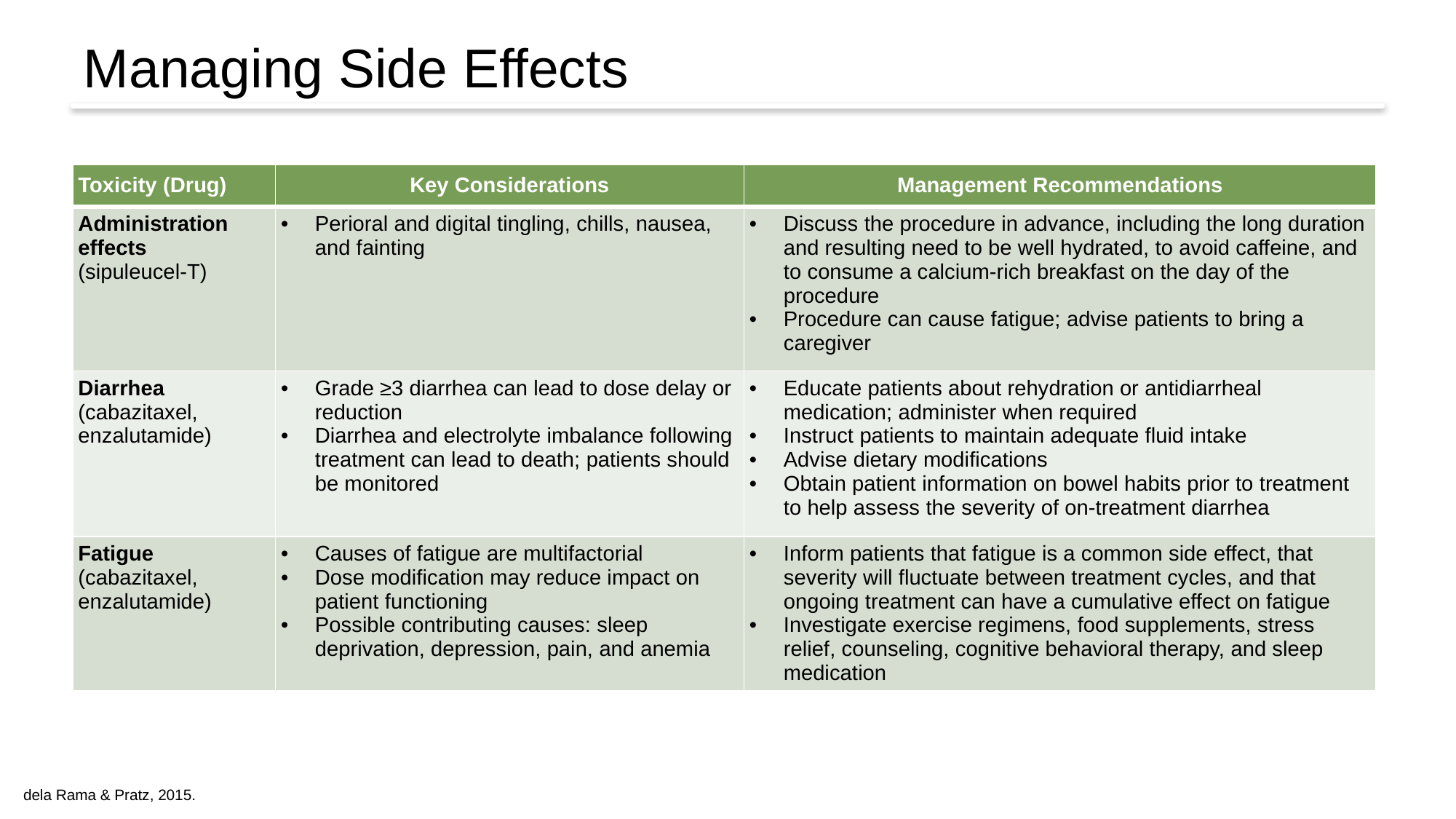

# Managing Side Effects
| Toxicity (Drug) | Key Considerations | Management Recommendations |
| --- | --- | --- |
| Administration effects (sipuleucel-T) | Perioral and digital tingling, chills, nausea, and fainting | Discuss the procedure in advance, including the long duration and resulting need to be well hydrated, to avoid caffeine, and to consume a calcium-rich breakfast on the day of the procedure Procedure can cause fatigue; advise patients to bring a caregiver |
| Diarrhea (cabazitaxel, enzalutamide) | Grade ≥3 diarrhea can lead to dose delay or reduction Diarrhea and electrolyte imbalance following treatment can lead to death; patients should be monitored | Educate patients about rehydration or antidiarrheal medication; administer when required Instruct patients to maintain adequate fluid intake Advise dietary modifications Obtain patient information on bowel habits prior to treatment to help assess the severity of on-treatment diarrhea |
| Fatigue (cabazitaxel, enzalutamide) | Causes of fatigue are multifactorial Dose modification may reduce impact on patient functioning Possible contributing causes: sleep deprivation, depression, pain, and anemia | Inform patients that fatigue is a common side effect, that severity will fluctuate between treatment cycles, and that ongoing treatment can have a cumulative effect on fatigue Investigate exercise regimens, food supplements, stress relief, counseling, cognitive behavioral therapy, and sleep medication |
dela Rama & Pratz, 2015.